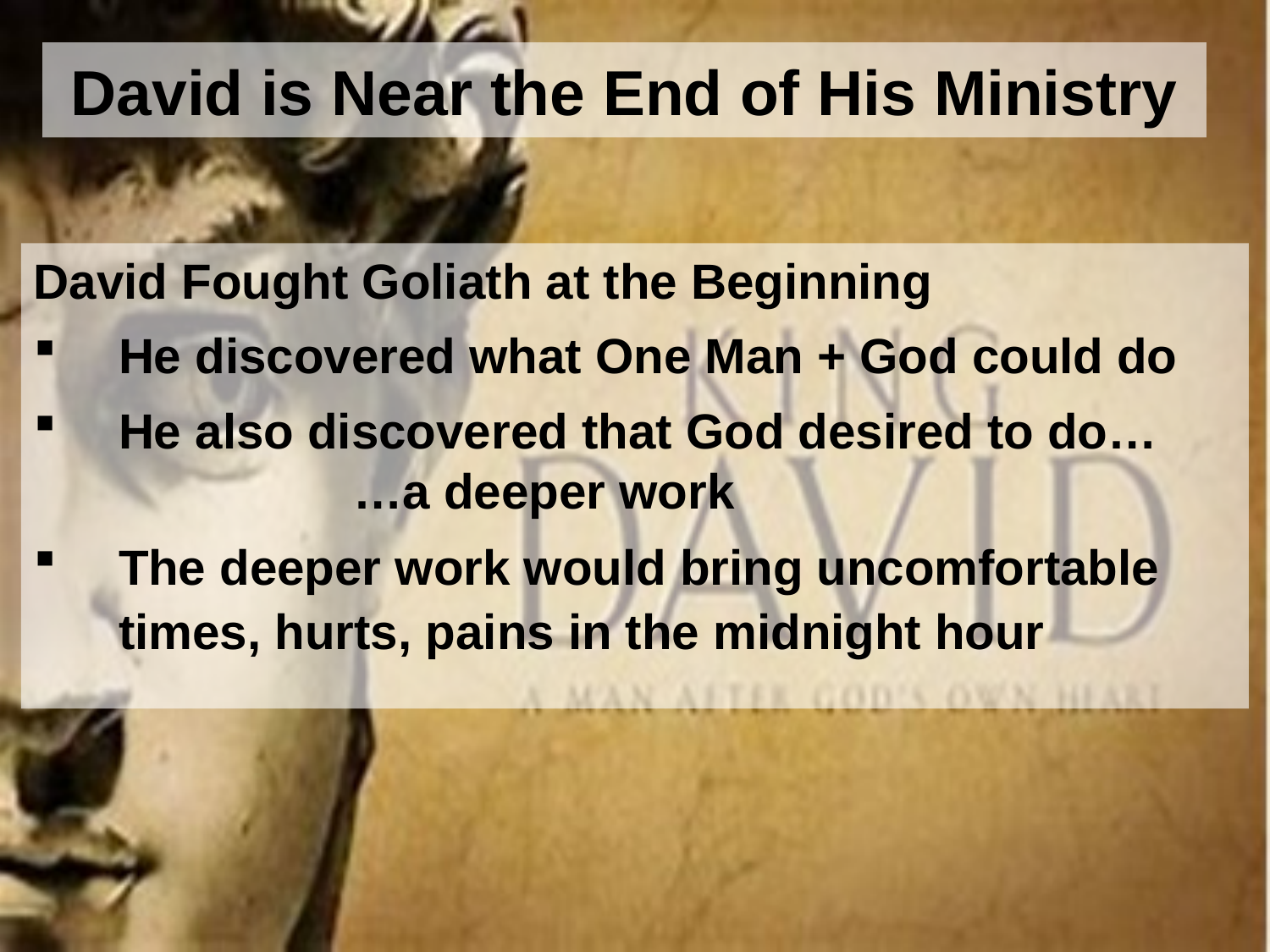

# David is Near the End of His Ministry
David Fought Goliath at the Beginning
He discovered what One Man + God could do
He also discovered that God desired to do…
              …a deeper work
The deeper work would bring uncomfortable times, hurts, pains in the midnight hour